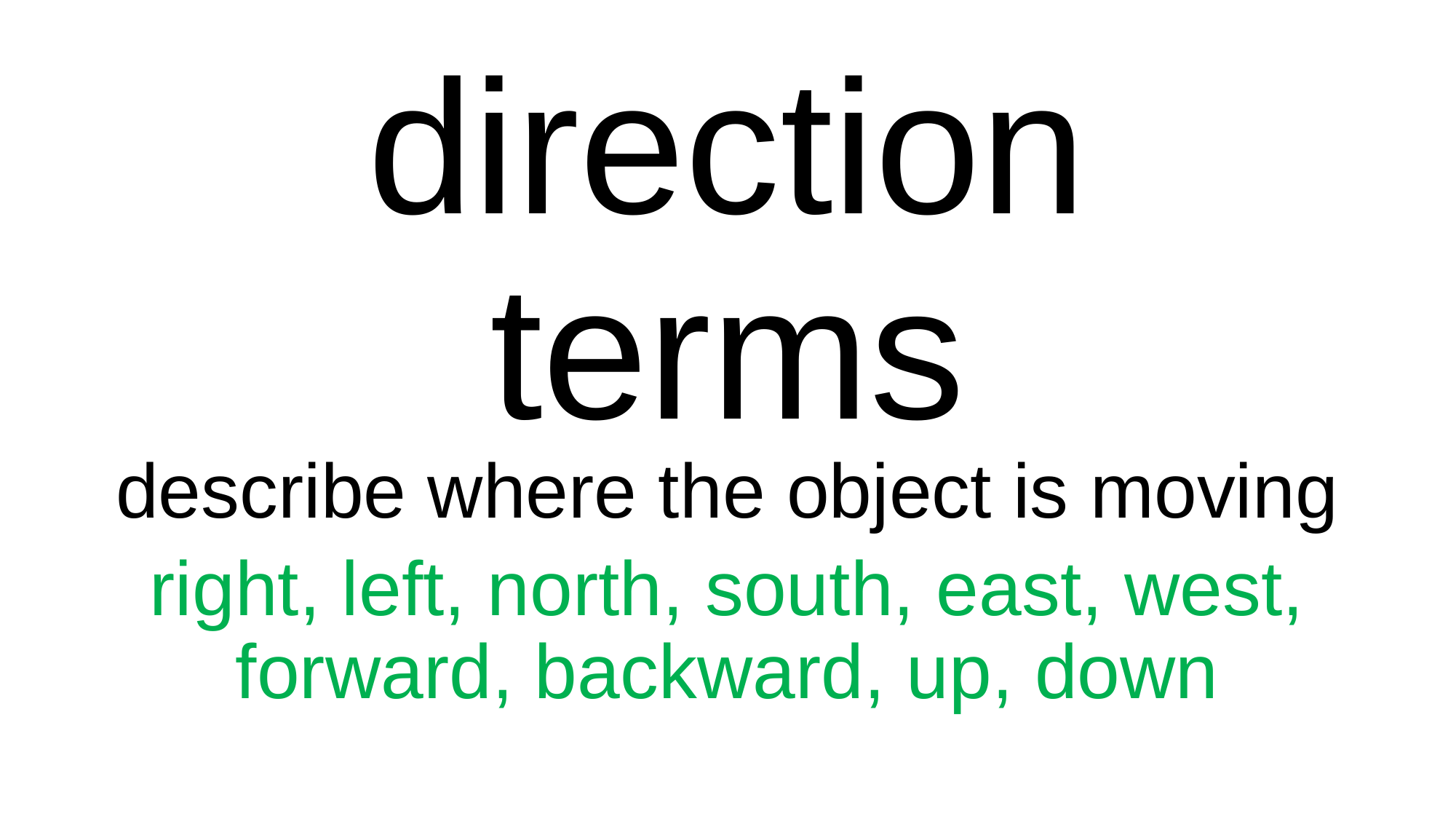

# direction terms
describe where the object is moving
right, left, north, south, east, west, forward, backward, up, down